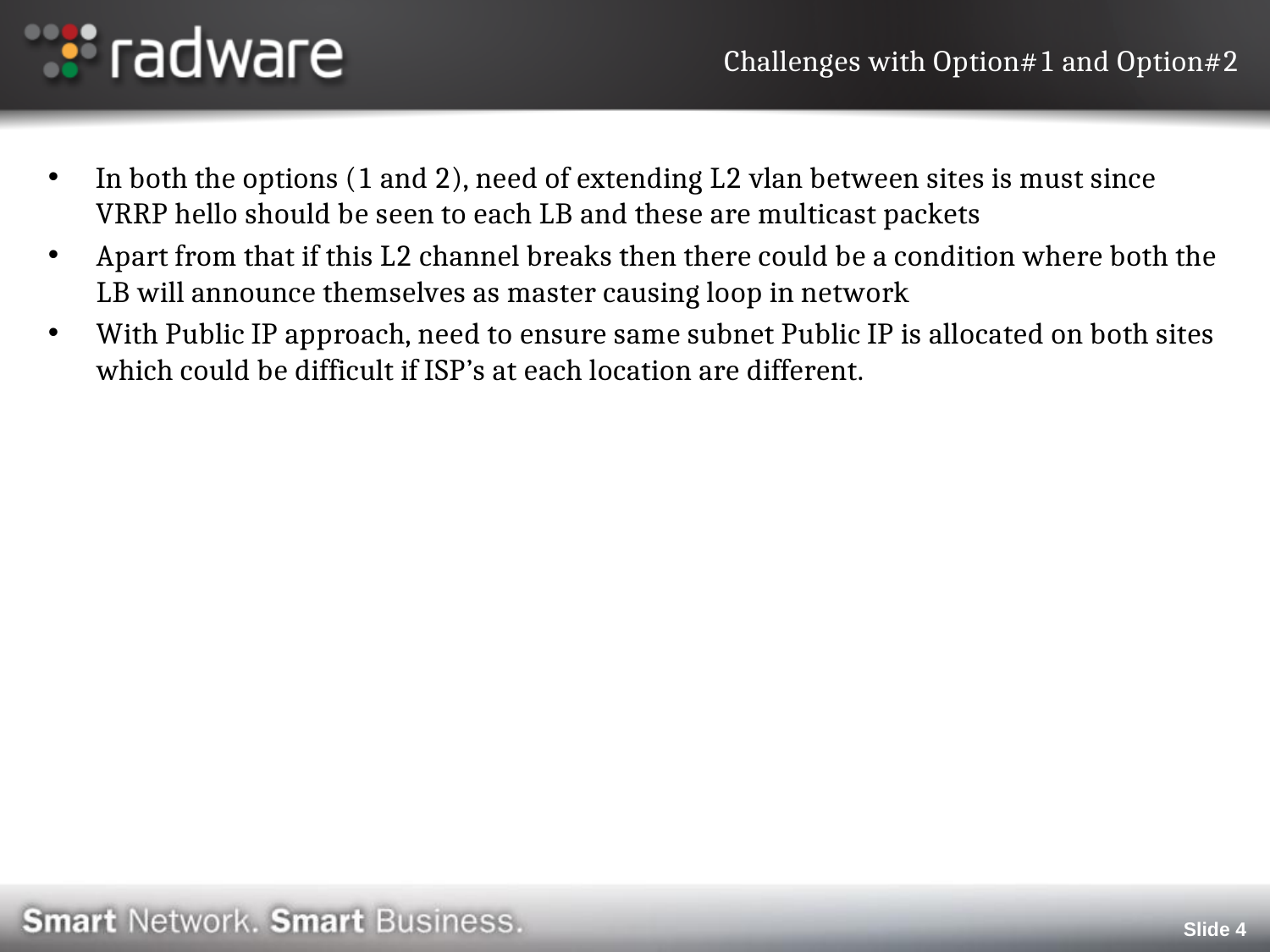

# Challenges with Option#1 and Option#2
In both the options (1 and 2), need of extending L2 vlan between sites is must since VRRP hello should be seen to each LB and these are multicast packets
Apart from that if this L2 channel breaks then there could be a condition where both the LB will announce themselves as master causing loop in network
With Public IP approach, need to ensure same subnet Public IP is allocated on both sites which could be difficult if ISP’s at each location are different.
Slide 4